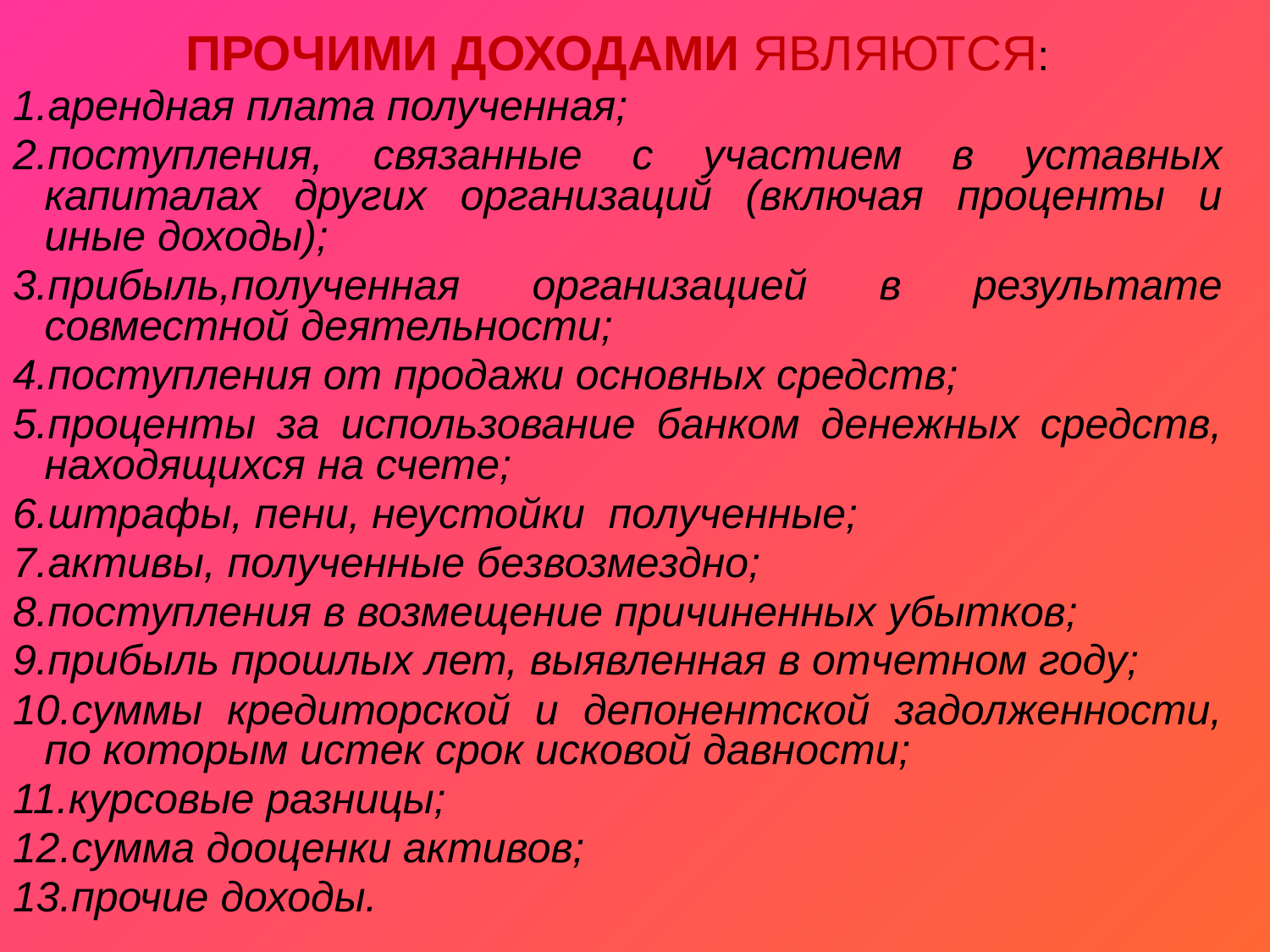

ПРОЧИМИ ДОХОДАМИ ЯВЛЯЮТСЯ:
арендная плата полученная;
поступления, связанные с участием в уставных капиталах других организаций (включая проценты и иные доходы);
прибыль,полученная организацией в результате совместной деятельности;
поступления от продажи основных средств;
проценты за использование банком денежных средств, находящихся на счете;
штрафы, пени, неустойки  полученные;
активы, полученные безвозмездно;
поступления в возмещение причиненных убытков;
прибыль прошлых лет, выявленная в отчетном году;
суммы кредиторской и депонентской задолженности, по которым истек срок исковой давности;
курсовые разницы;
сумма дооценки активов;
прочие доходы.